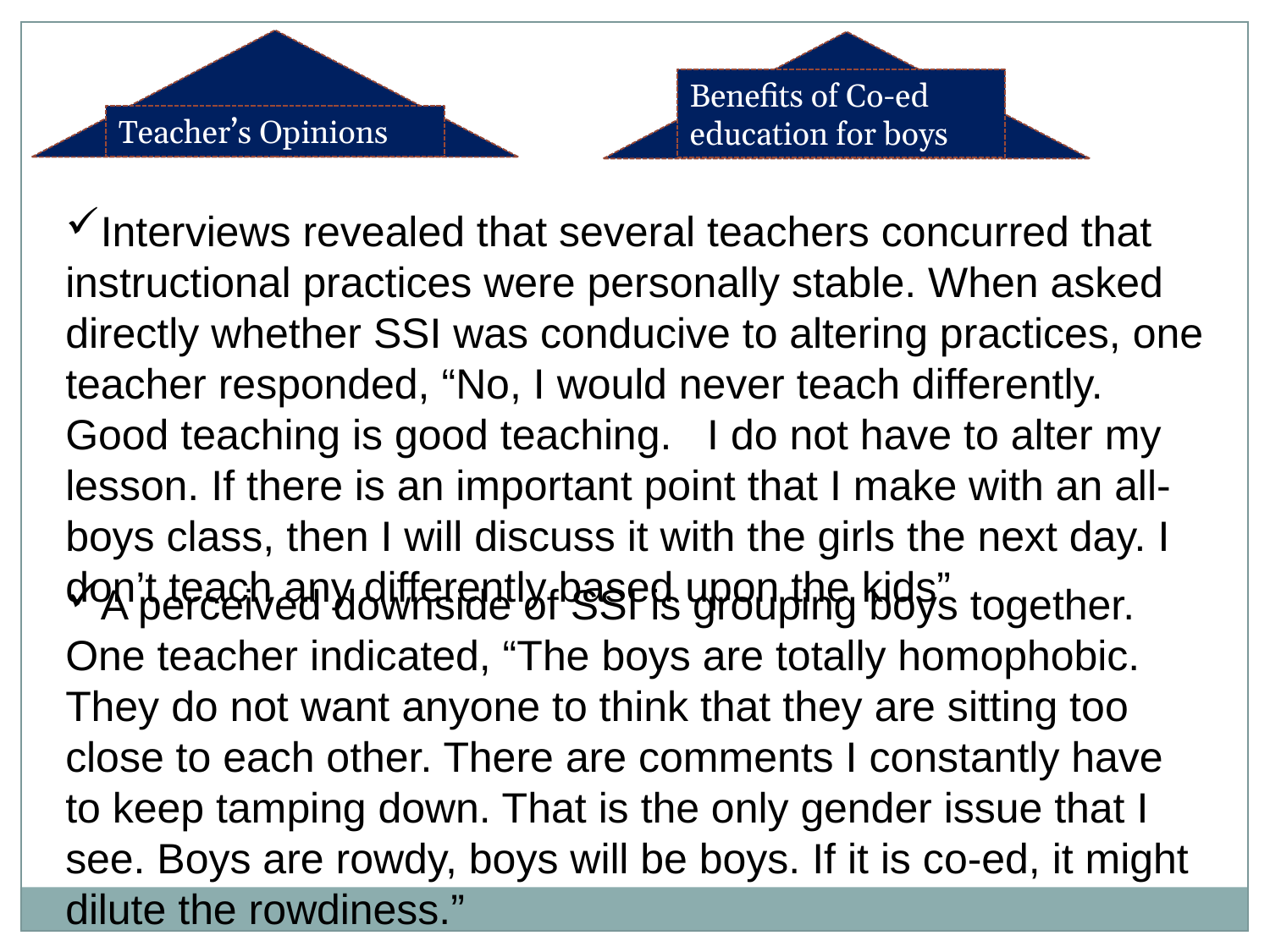

Benefits of Co-ed education for boys
Teacher’s Opinions
Interviews revealed that several teachers concurred that instructional practices were personally stable. When asked directly whether SSI was conducive to altering practices, one teacher responded, “No, I would never teach differently. Good teaching is good teaching.   I do not have to alter my lesson. If there is an important point that I make with an all-boys class, then I will discuss it with the girls the next day. I don’t teach any differently based upon the kids”
A perceived downside of SSI is grouping boys together. One teacher indicated, “The boys are totally homophobic. They do not want anyone to think that they are sitting too close to each other. There are comments I constantly have to keep tamping down. That is the only gender issue that I see. Boys are rowdy, boys will be boys. If it is co-ed, it might dilute the rowdiness.”